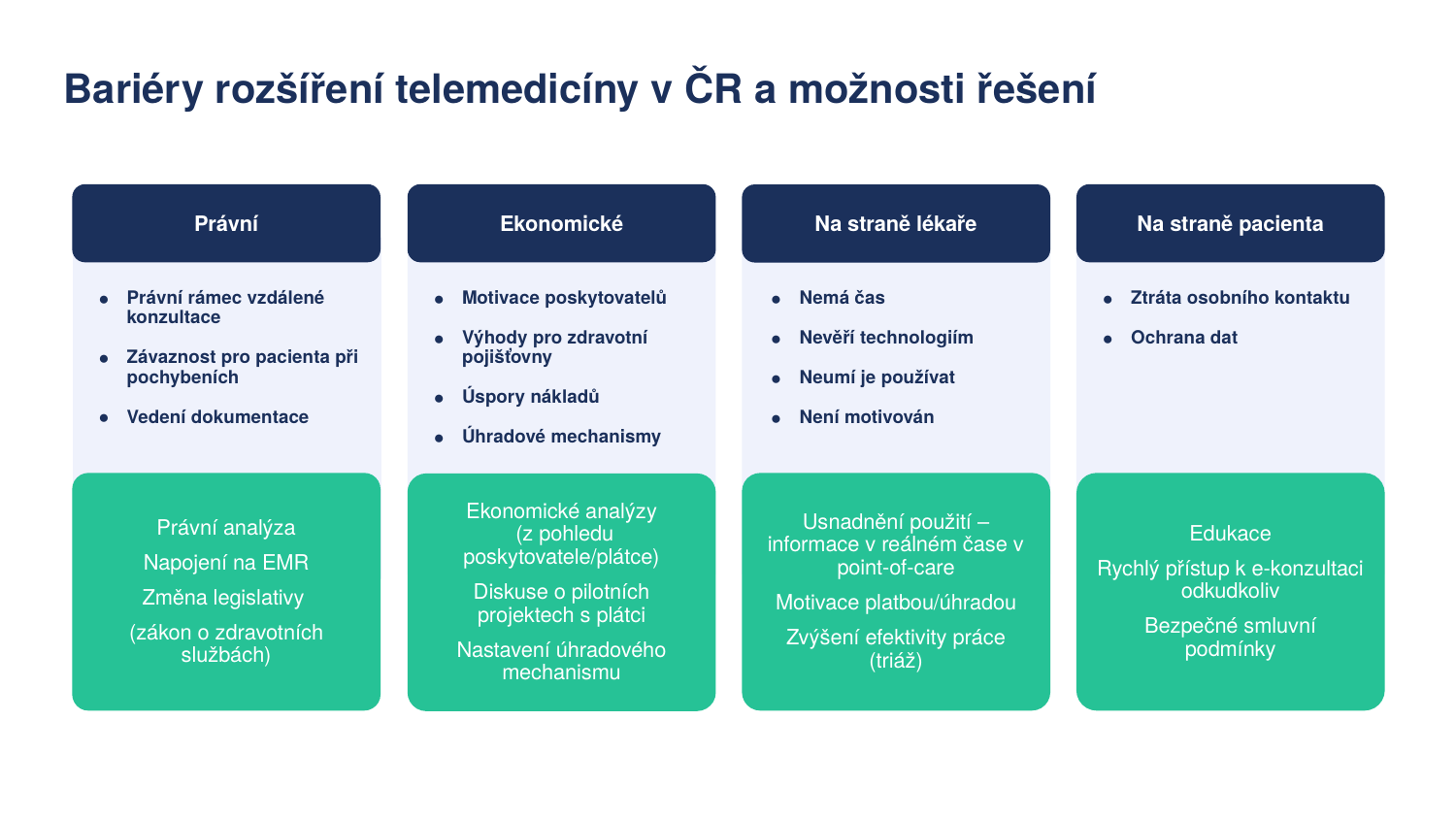

# Bariéry rozšíření telemedicíny v ČR a možnosti řešení
Ekonomické

Motivace poskytovatelů
Výhody pro zdravotní pojišťovny
Úspory nákladů
Úhradové mechanismy
Ekonomické analýzy
 (z pohledu poskytovatele/plátce)
Diskuse o pilotních projektech s plátci
Nastavení úhradového mechanismu
Právní

Právní rámec vzdálené konzultace
Závaznost pro pacienta při pochybeních
Vedení dokumentace
Právní analýza
Napojení na EMR
Změna legislativy
(zákon o zdravotních službách)
Na straně pacienta

Ztráta osobního kontaktu
Ochrana dat
Edukace
Rychlý přístup k e-konzultaci odkudkoliv
Bezpečné smluvní podmínky
Na straně lékaře

Nemá čas
Nevěří technologiím
Neumí je používat
Není motivován
Usnadnění použití – informace v reálném čase v point-of-care
Motivace platbou/úhradou
Zvýšení efektivity práce (triáž)